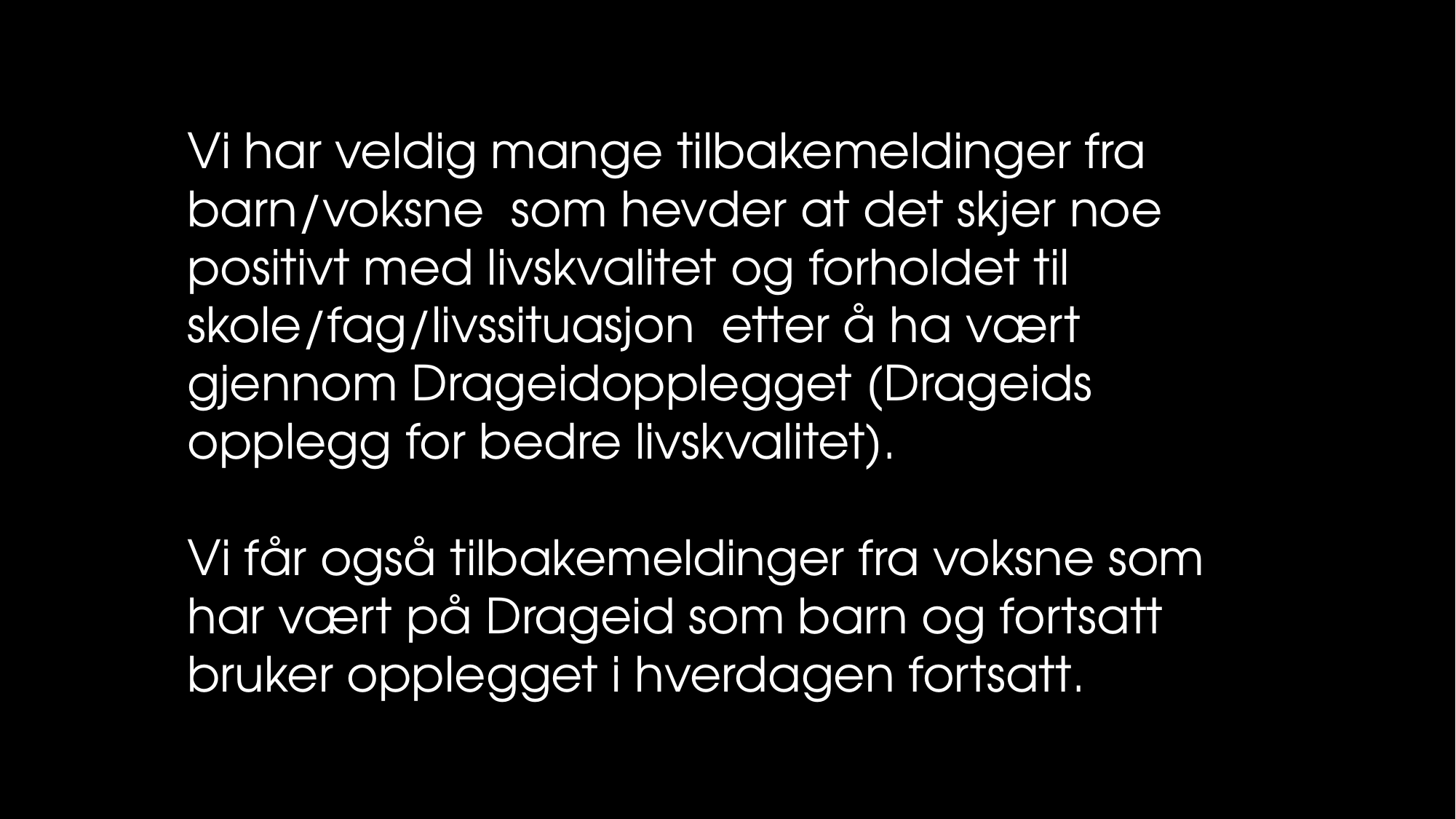

Vi har veldig mange tilbakemeldinger fra barn/voksne  som hevder at det skjer noe positivt med livskvalitet og forholdet til skole/fag/livssituasjon  etter å ha vært gjennom Drageidopplegget (Drageids opplegg for bedre livskvalitet).

Vi får også tilbakemeldinger fra voksne som har vært på Drageid som barn og fortsatt bruker opplegget i hverdagen fortsatt.